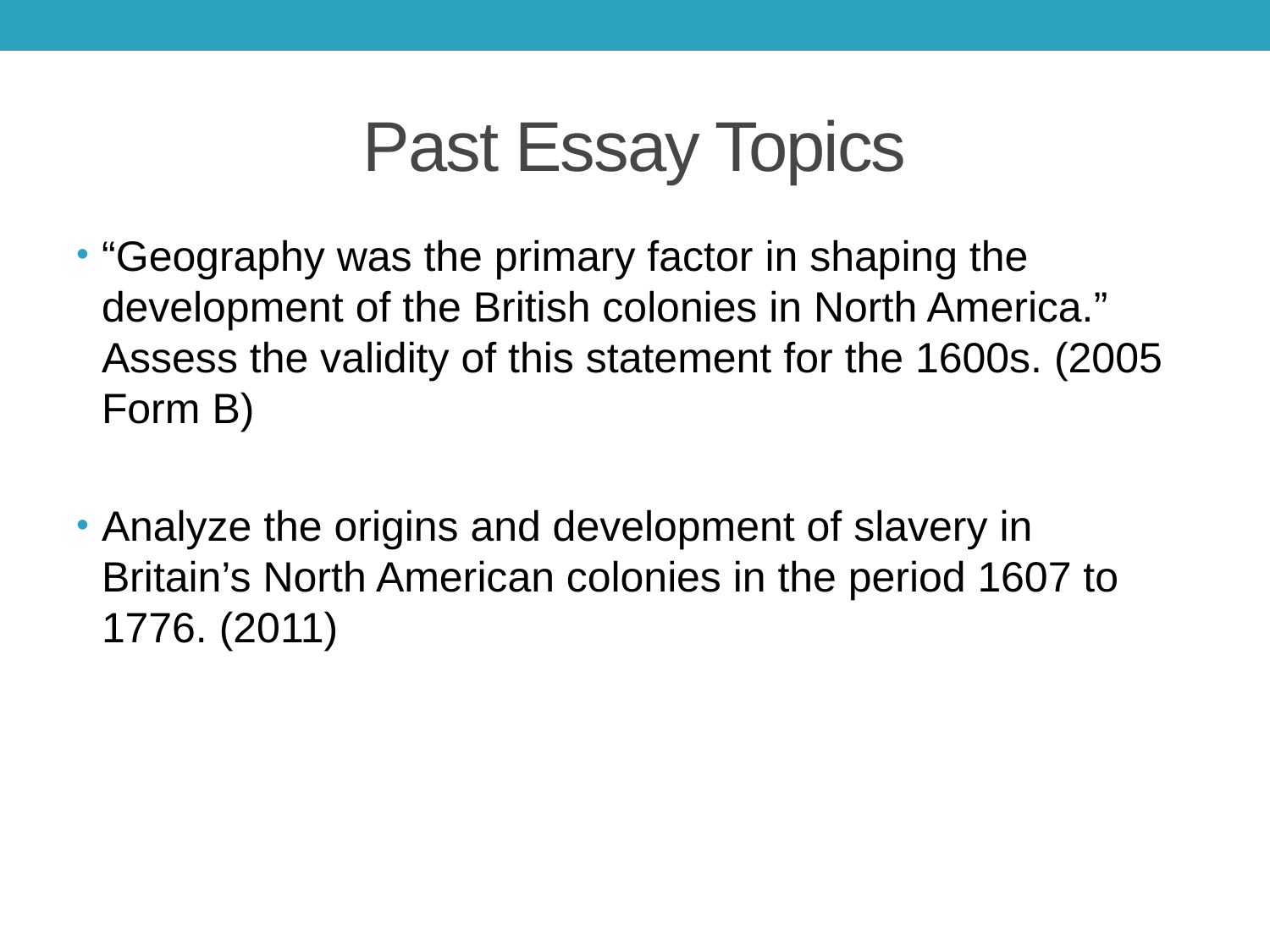

# Past Essay Topics
“Geography was the primary factor in shaping the development of the British colonies in North America.” Assess the validity of this statement for the 1600s. (2005 Form B)

Analyze the origins and development of slavery in Britain’s North American colonies in the period 1607 to 1776. (2011)